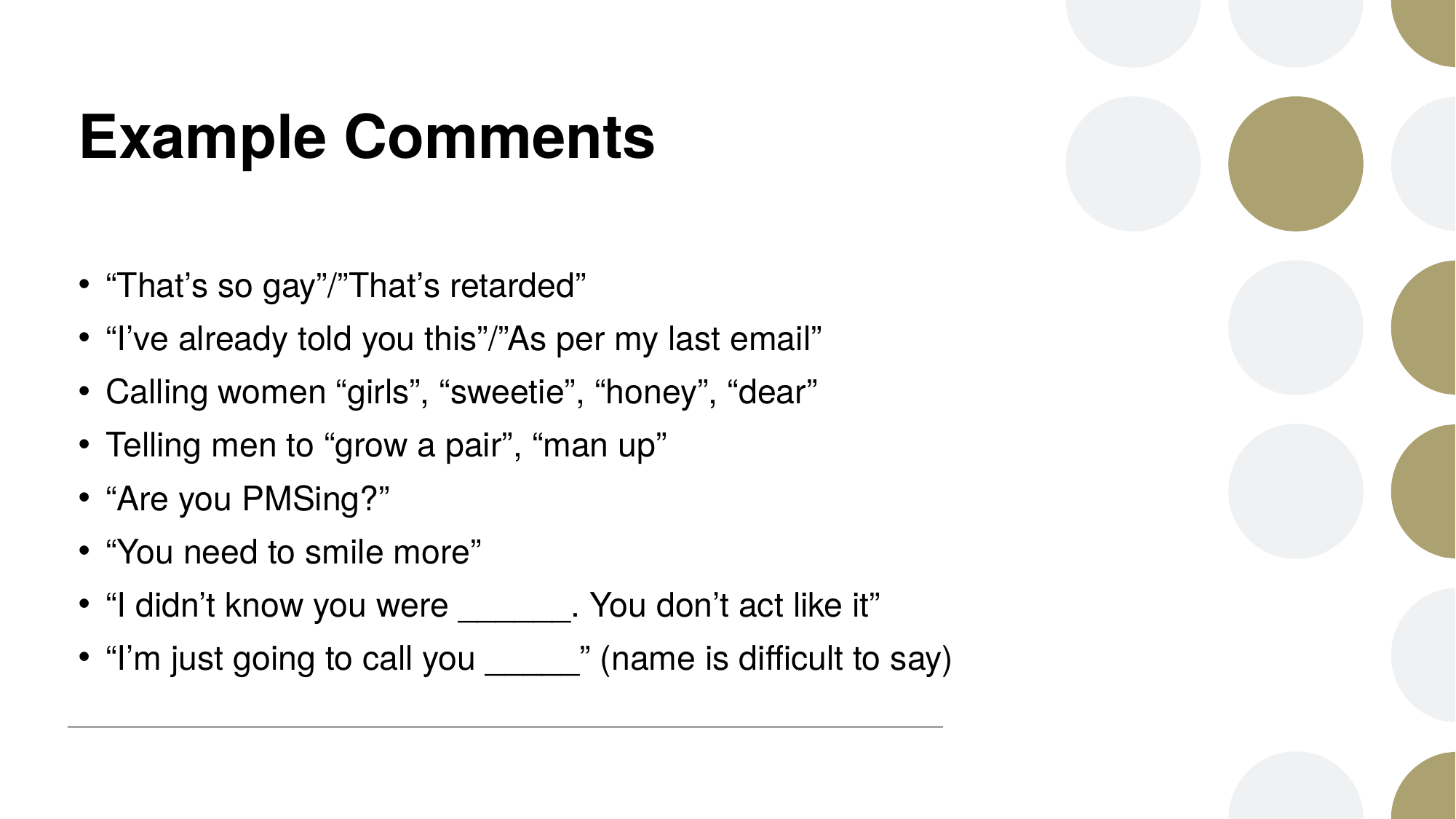

# Example Comments
“That’s so gay”/”That’s retarded”
“I’ve already told you this”/”As per my last email”
Calling women “girls”, “sweetie”, “honey”, “dear”
Telling men to “grow a pair”, “man up”
“Are you PMSing?”
“You need to smile more”
“I didn’t know you were ______. You don’t act like it”
“I’m just going to call you _____” (name is difficult to say)